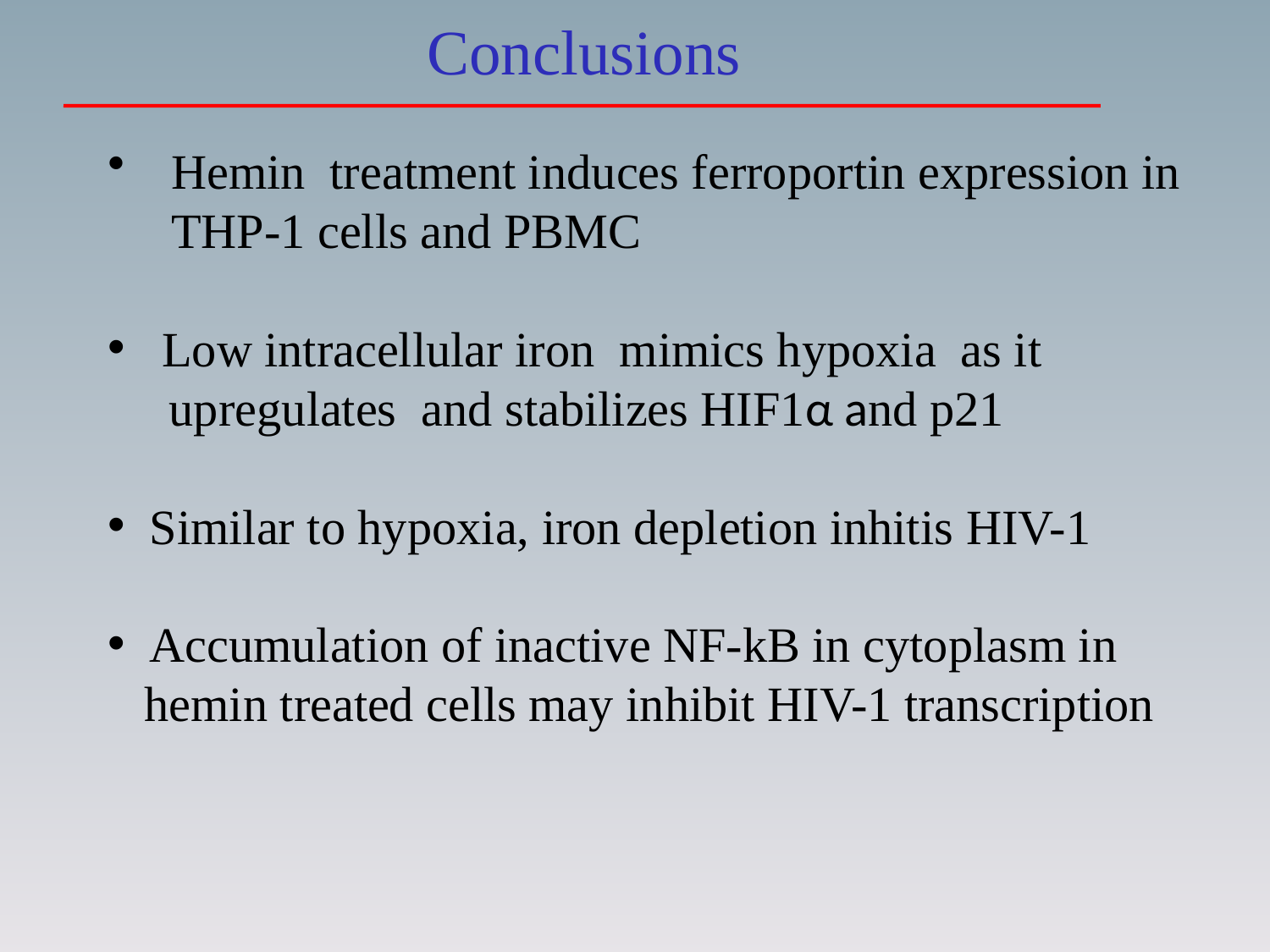

Conclusions

Hemin  treatment induces ferroportin expression in THP-1 cells and PBMC

   Low intracellular iron  mimics hypoxia  as it
     upregulates  and stabilizes HIF1α and p21

  Similar to hypoxia, iron depletion inhitis HIV-1

  Accumulation of inactive NF-kB in cytoplasm in
   hemin treated cells may inhibit HIV-1 transcription